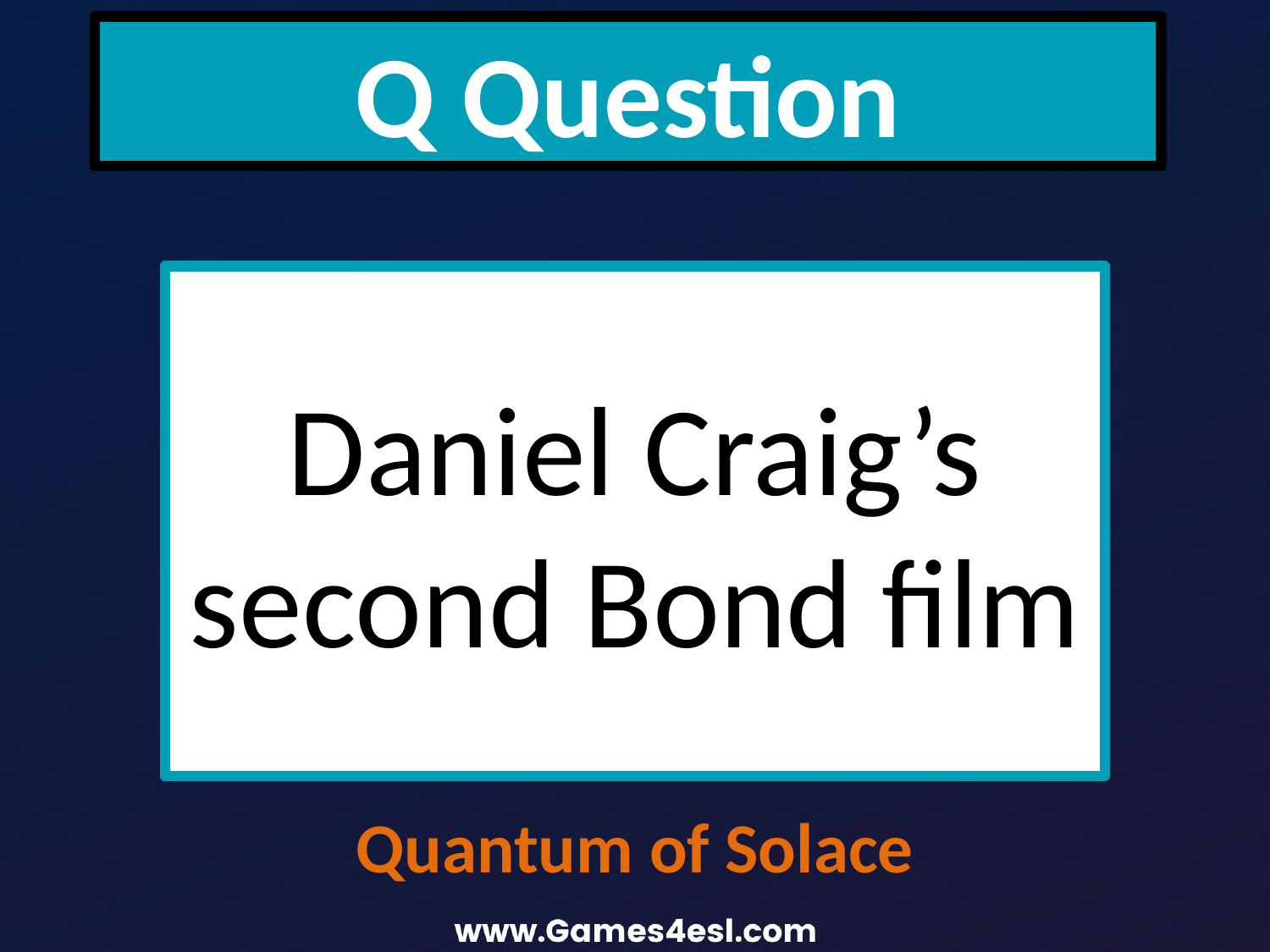

Q Question
Daniel Craig’s second Bond film
Quantum of Solace